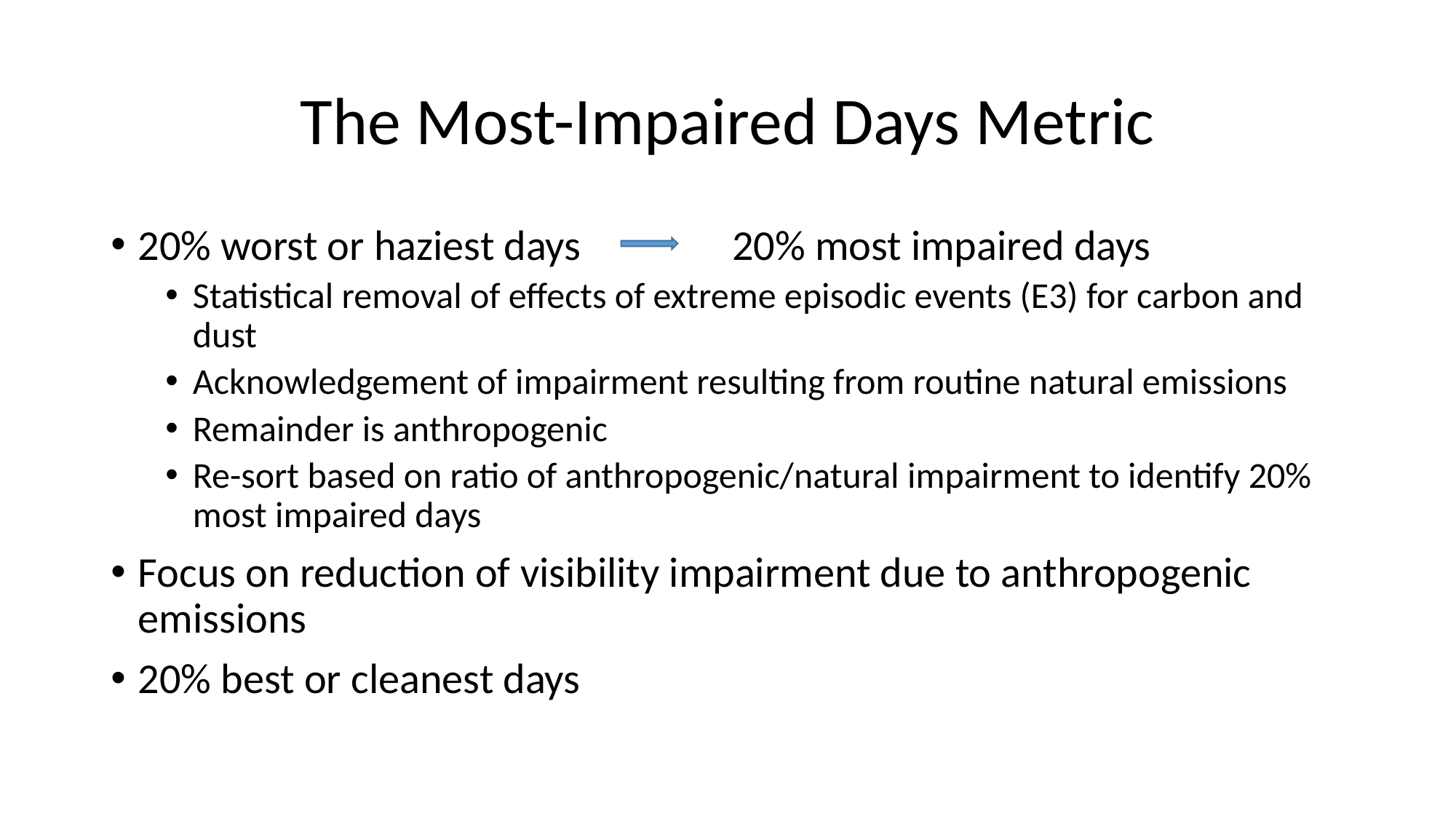

# The Most-Impaired Days Metric
20% worst or haziest days	     20% most impaired days
Statistical removal of effects of extreme episodic events (E3) for carbon and dust
Acknowledgement of impairment resulting from routine natural emissions
Remainder is anthropogenic
Re-sort based on ratio of anthropogenic/natural impairment to identify 20% most impaired days
Focus on reduction of visibility impairment due to anthropogenic emissions
20% best or cleanest days